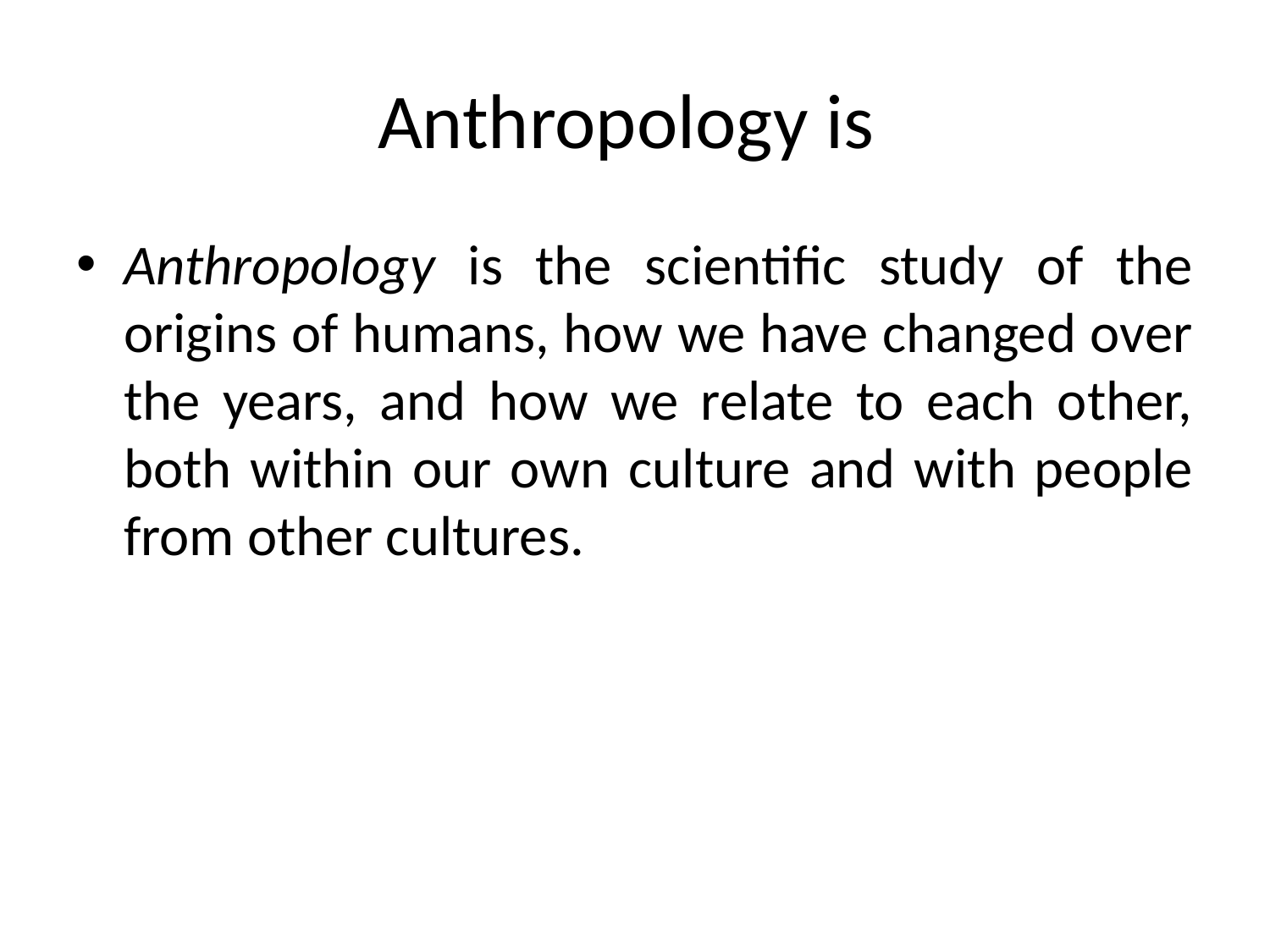

# Anthropology is
Anthropology is the scientific study of the origins of humans, how we have changed over the years, and how we relate to each other, both within our own culture and with people from other cultures.